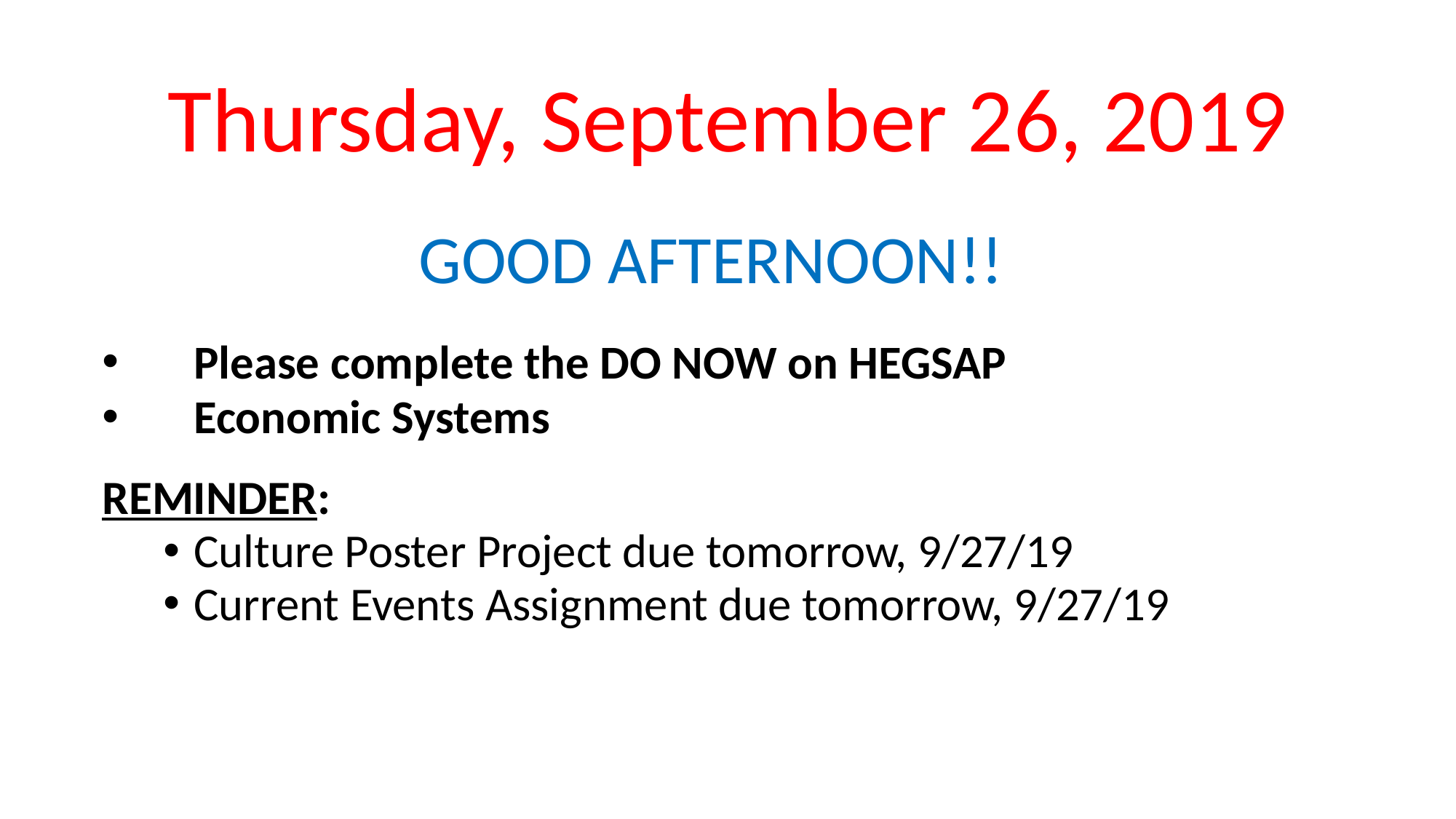

# Thursday, September 26, 2019
GOOD AFTERNOON!!

Please complete the DO NOW on HEGSAP
Economic Systems

REMINDER:
Culture Poster Project due tomorrow, 9/27/19
Current Events Assignment due tomorrow, 9/27/19